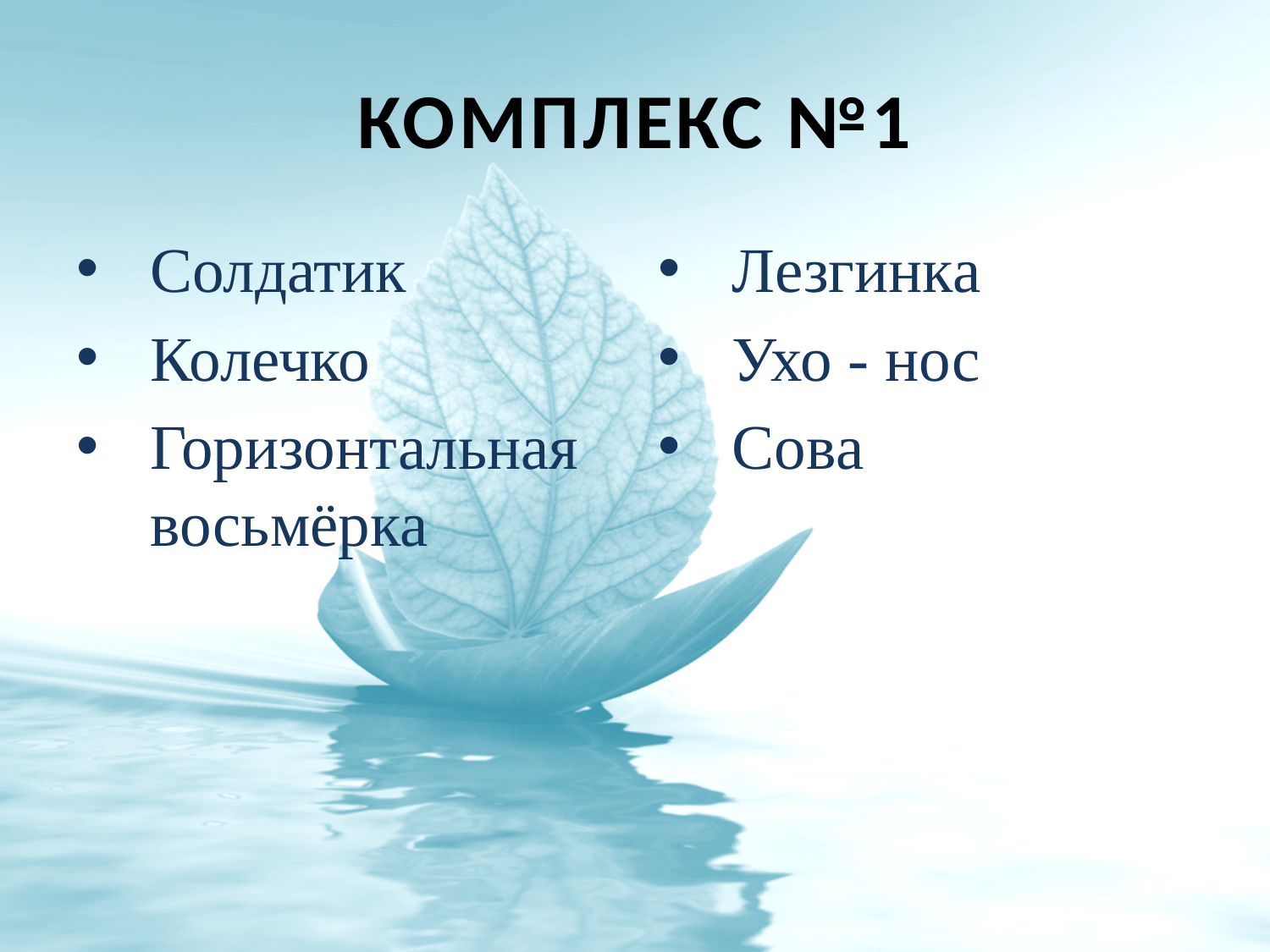

# КОМПЛЕКС №1
Солдатик
Колечко
Горизонтальная восьмёрка

Лезгинка
Ухо - нос
Сова